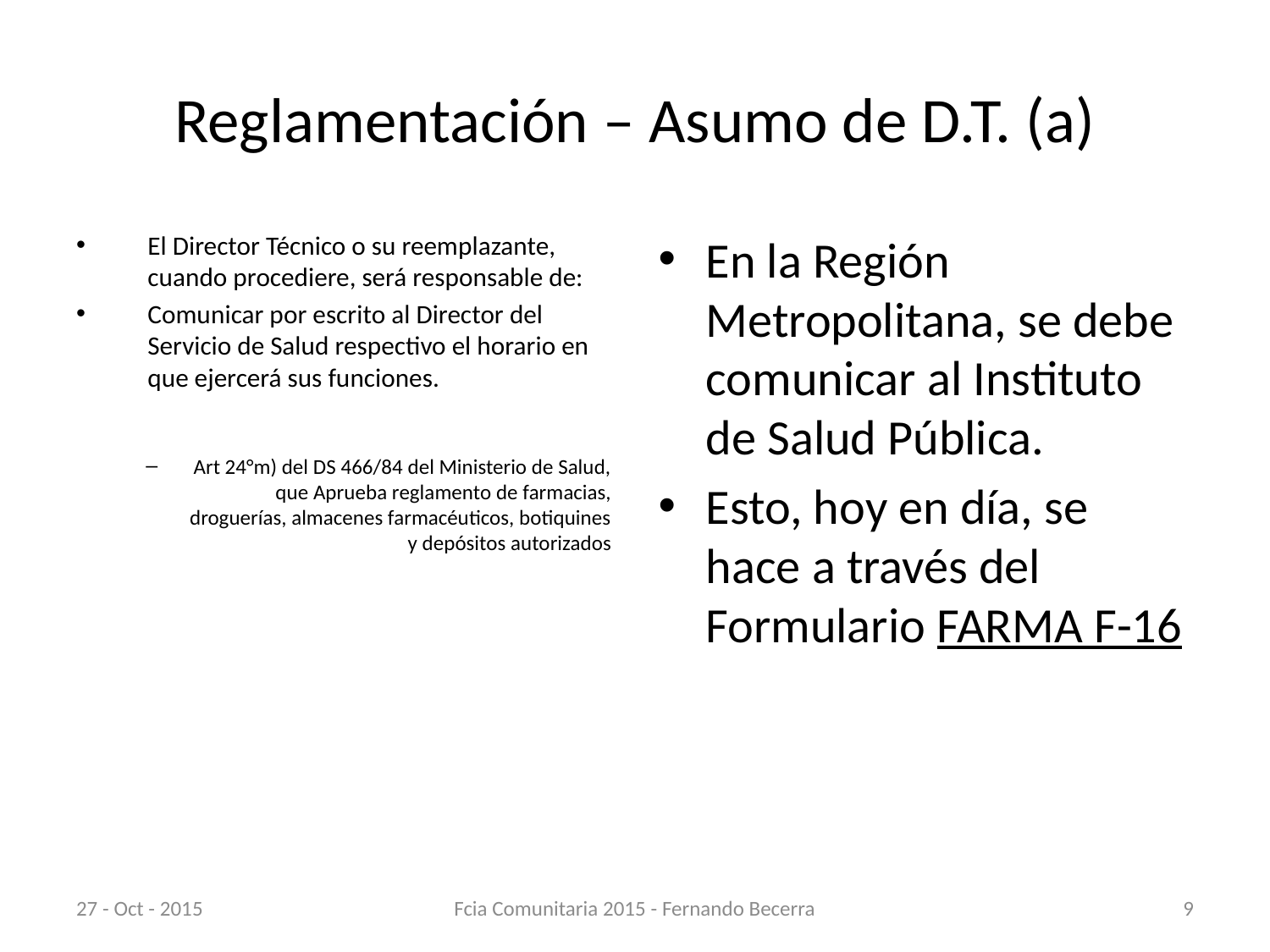

# Reglamentación – Asumo de D.T. (a)
El Director Técnico o su reemplazante, cuando procediere, será responsable de:
Comunicar por escrito al Director del Servicio de Salud respectivo el horario en que ejercerá sus funciones.

Art 24°m) del DS 466/84 del Ministerio de Salud, que Aprueba reglamento de farmacias, droguerías, almacenes farmacéuticos, botiquines y depósitos autorizados
En la Región Metropolitana, se debe comunicar al Instituto de Salud Pública.
Esto, hoy en día, se hace a través del Formulario FARMA F-16
27 - Oct - 2015
Fcia Comunitaria 2015 - Fernando Becerra
9